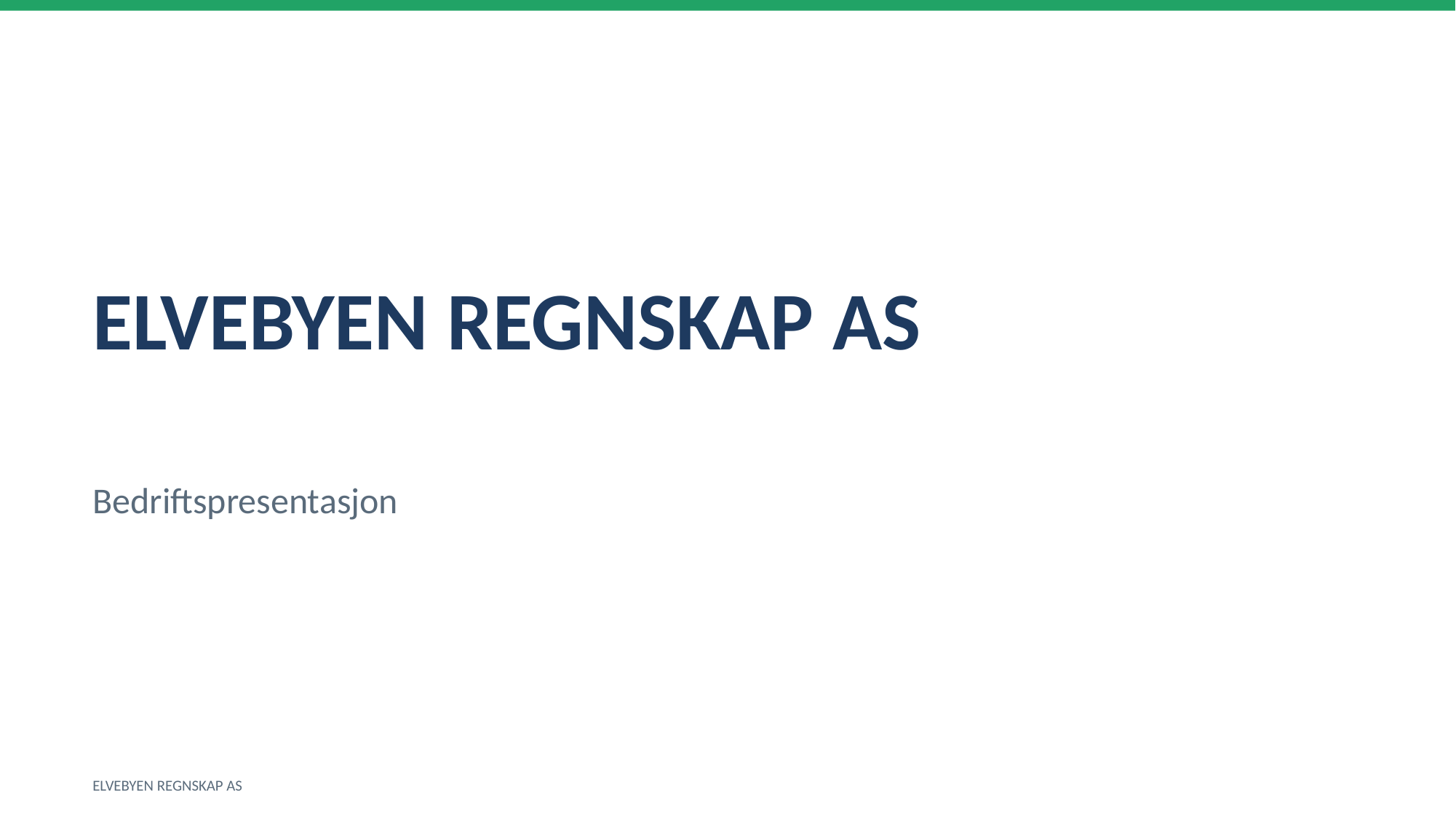

ELVEBYEN REGNSKAP AS
Bedriftspresentasjon
ELVEBYEN REGNSKAP AS